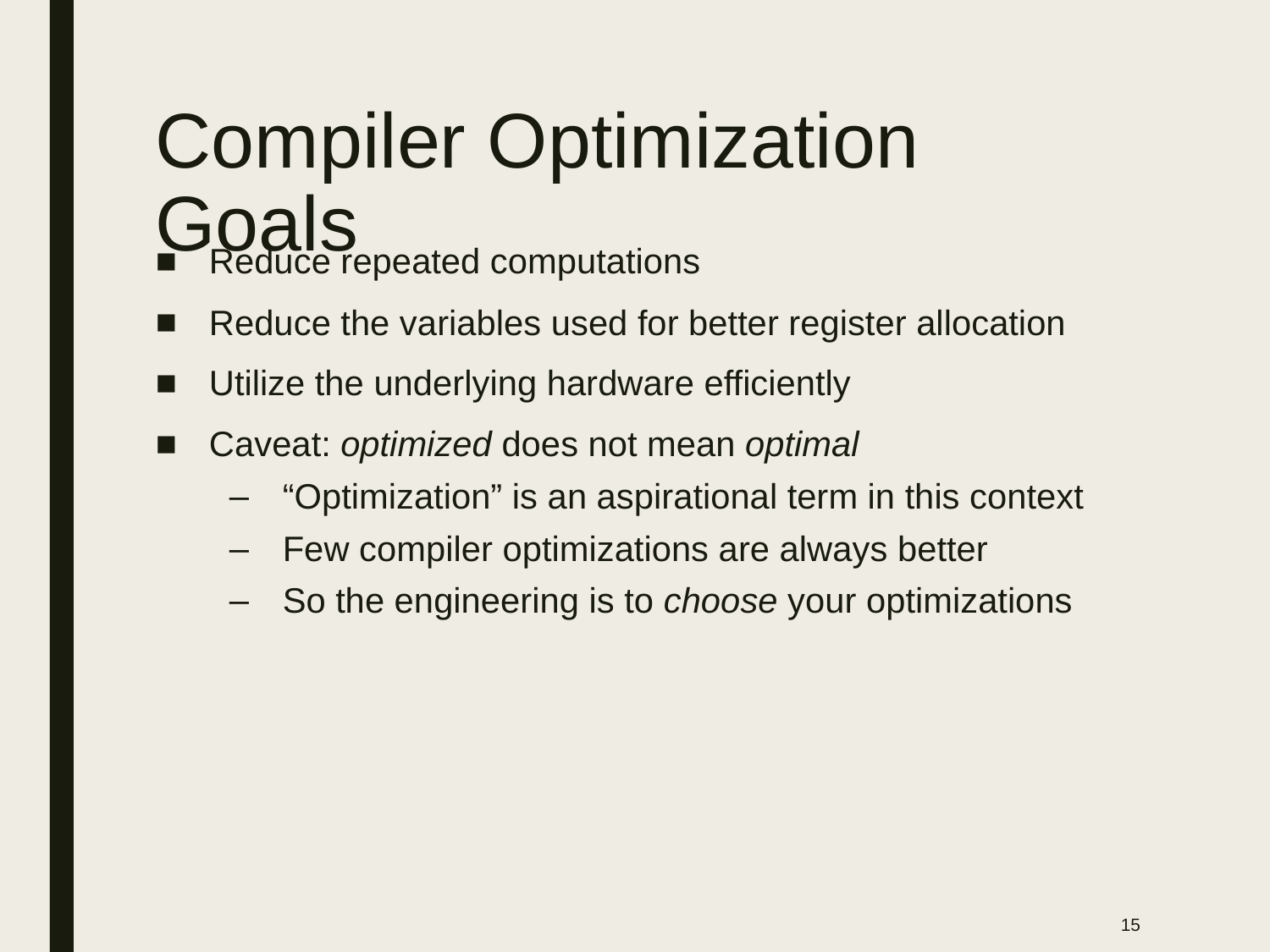

# Compiler Optimization Goals
Reduce repeated computations
Reduce the variables used for better register allocation
Utilize the underlying hardware efficiently
Caveat: optimized does not mean optimal
“Optimization” is an aspirational term in this context
Few compiler optimizations are always better
So the engineering is to choose your optimizations
15